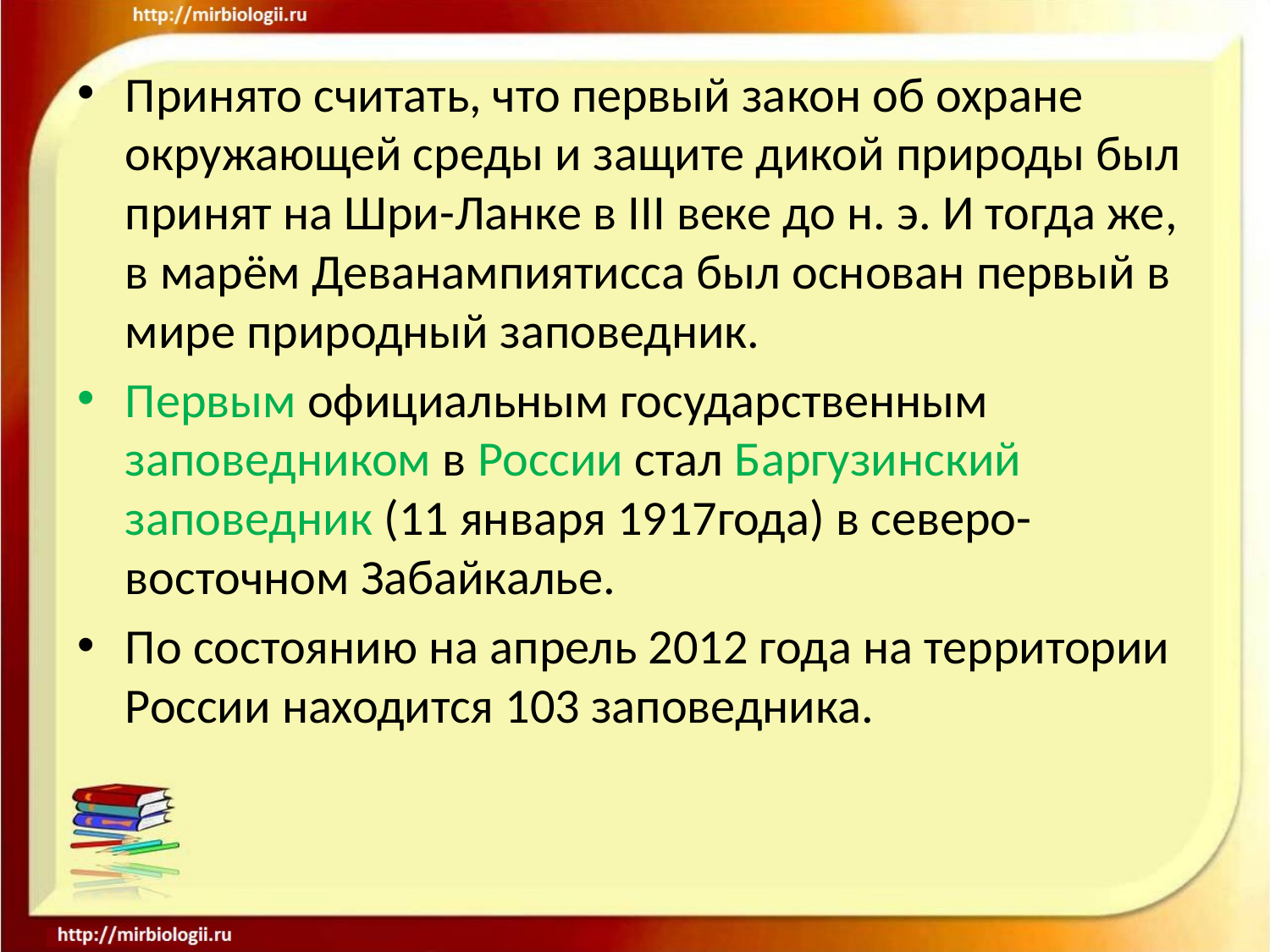

Принято считать, что первый закон об охране окружающей среды и защите дикой природы был принят на Шри-Ланке в III веке до н. э. И тогда же, в марём Деванампиятисса был основан первый в мире природный заповедник.
Первым официальным государственным заповедником в России стал Баргузинский заповедник (11 января 1917года) в северо-восточном Забайкалье.
По состоянию на апрель 2012 года на территории России находится 103 заповедника.